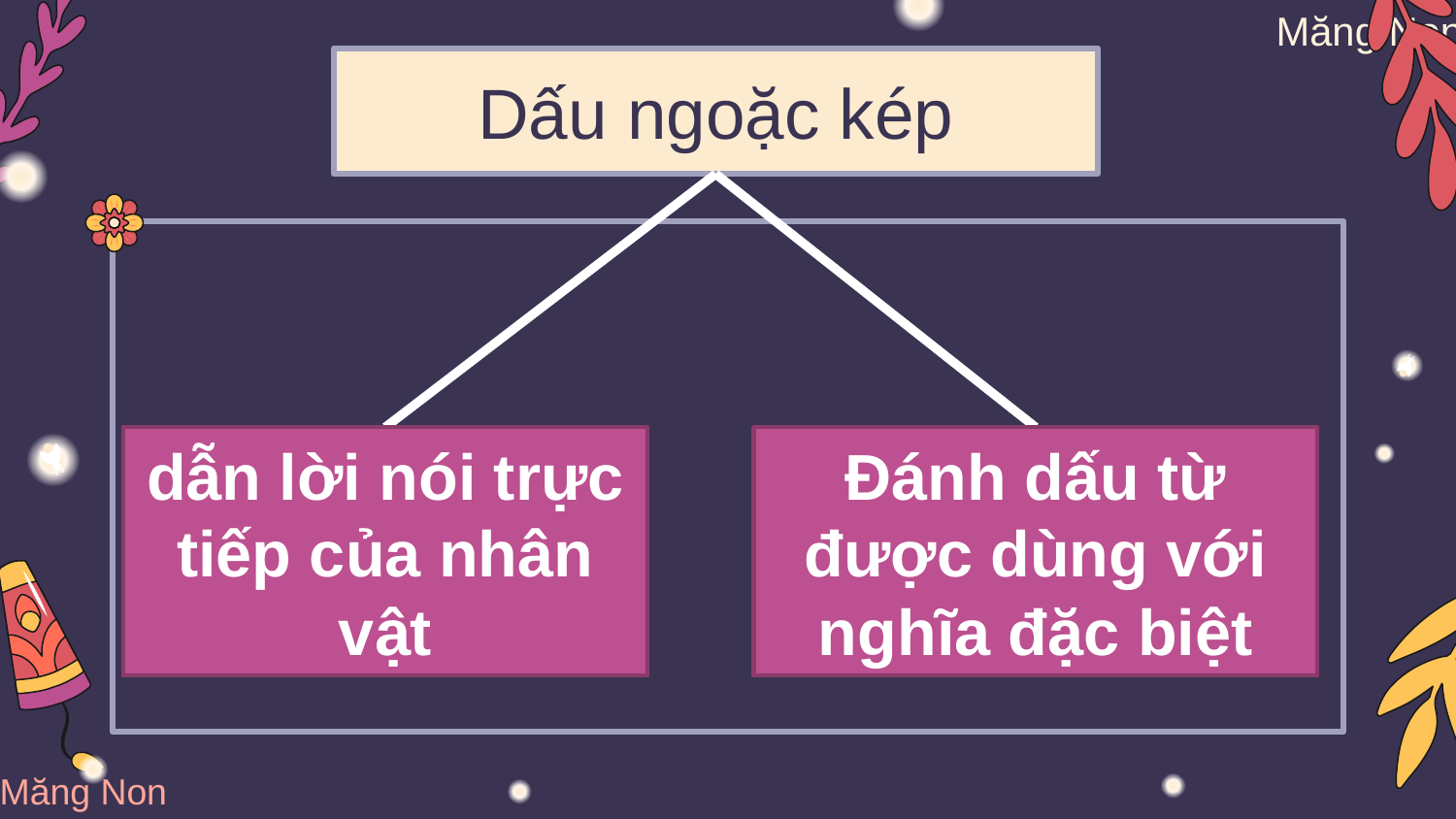

# Dấu ngoặc kép
dẫn lời nói trực tiếp của nhân vật
Đánh dấu từ được dùng với nghĩa đặc biệt